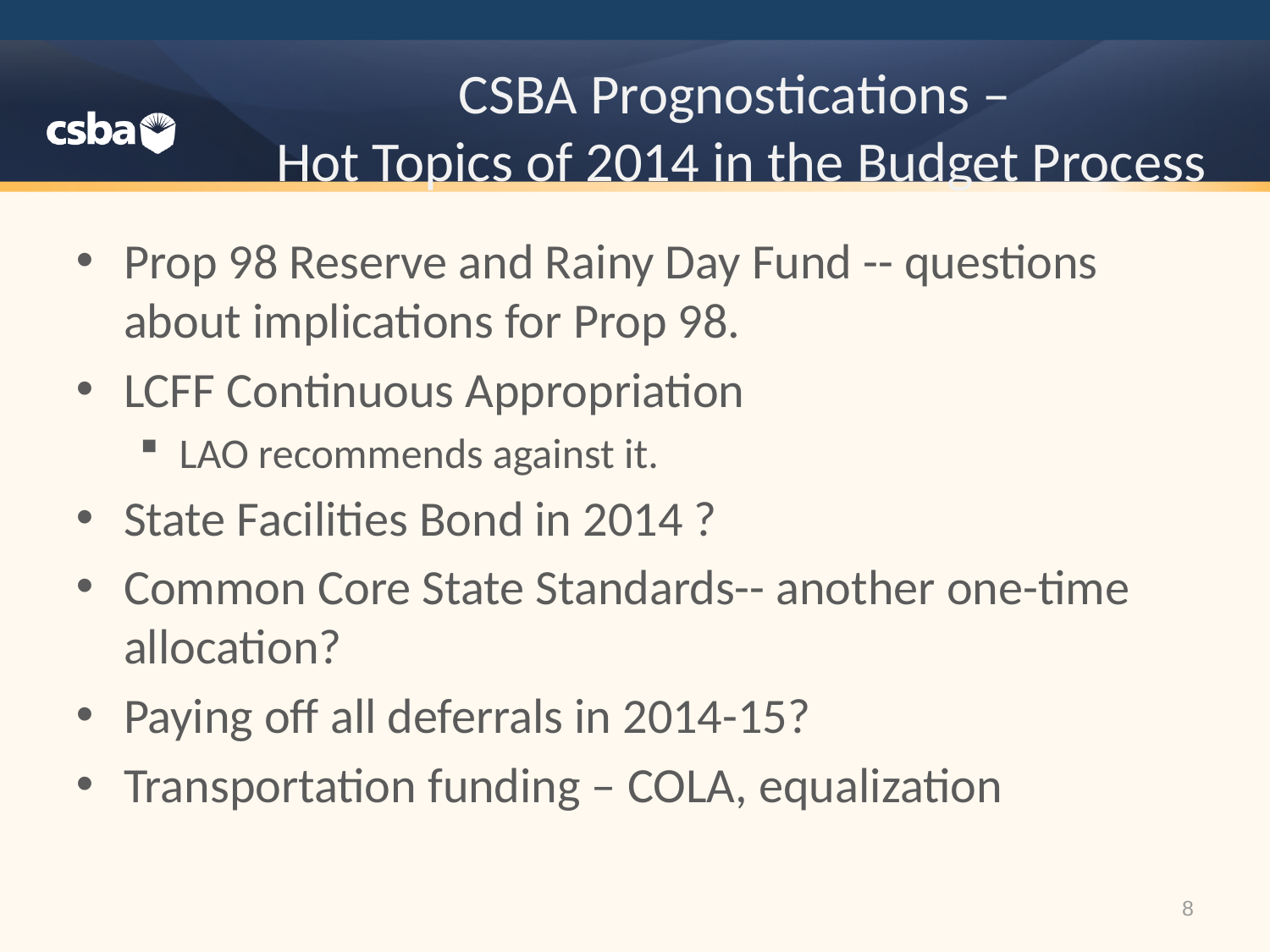

# CSBA Prognostications – Hot Topics of 2014 in the Budget Process
Prop 98 Reserve and Rainy Day Fund -- questions about implications for Prop 98.
LCFF Continuous Appropriation
LAO recommends against it.
State Facilities Bond in 2014 ?
Common Core State Standards-- another one-time allocation?
Paying off all deferrals in 2014-15?
Transportation funding – COLA, equalization
8